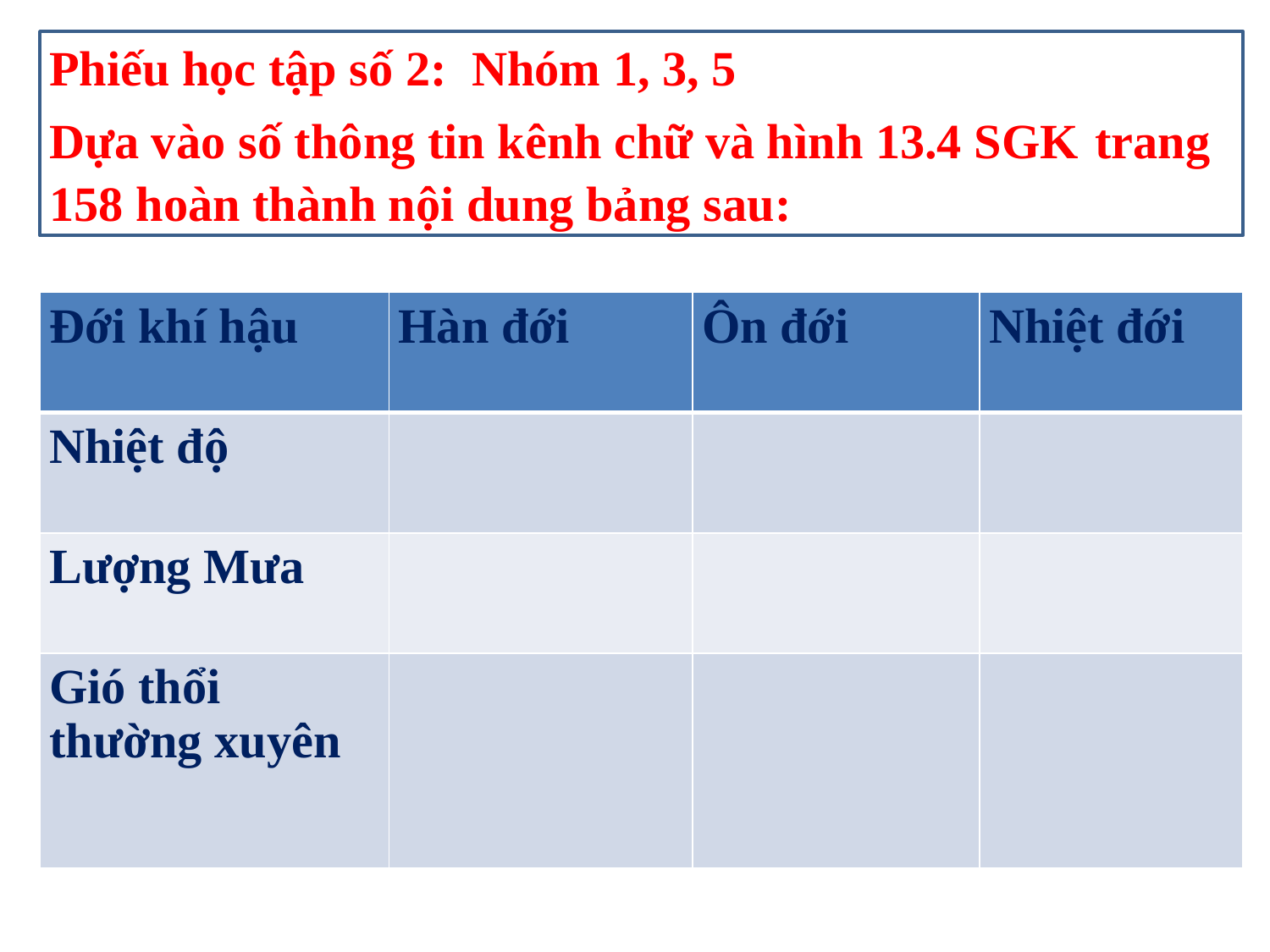

Phiếu học tập số 2:  Nhóm 1, 3, 5
Dựa vào số thông tin kênh chữ và hình 13.4 SGK trang 158 hoàn thành nội dung bảng sau:
| Đới khí hậu | Hàn đới | Ôn đới | Nhiệt đới |
| --- | --- | --- | --- |
| Nhiệt độ |  |  |  |
| Lượng Mưa |  |  |  |
| Gió thổi thường xuyên |  |  |  |